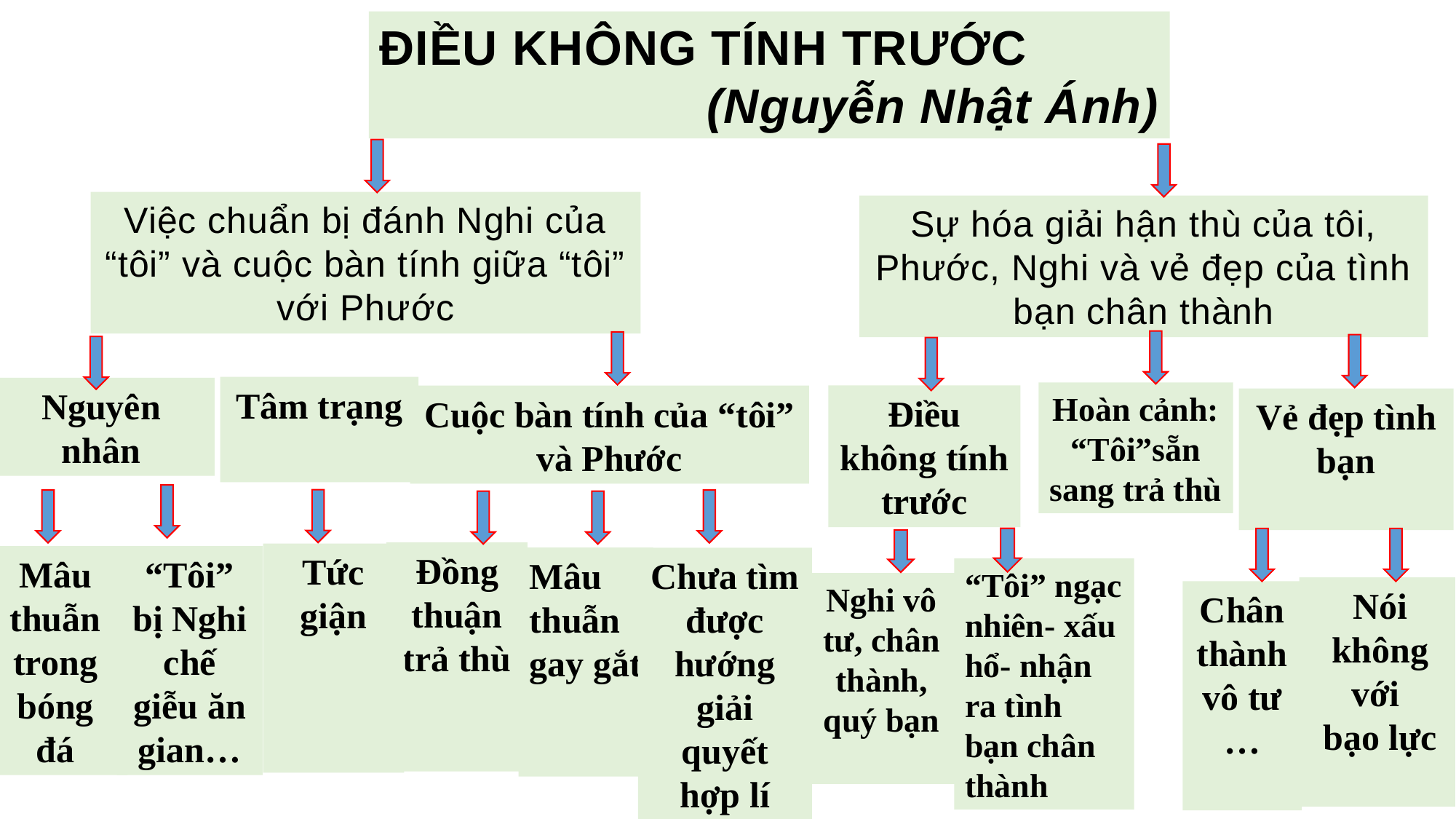

ĐIỀU KHÔNG TÍNH TRƯỚC
(Nguyễn Nhật Ánh)

Việc chuẩn bị đánh Nghi của “tôi” và cuộc bàn tính giữa “tôi” với Phước
Sự hóa giải hận thù của tôi, Phước, Nghi và vẻ đẹp của tình bạn chân thành

Tâm trạng

Nguyên nhân
Hoàn cảnh: “Tôi”sẵn sang trả thù
Điều không tính trước
Cuộc bàn tính của “tôi” và Phước
Vẻ đẹp tình bạn

Đồng thuận trả thù

Tức giận

Mâu thuẫn trong bóng đá
“Tôi” bị Nghi chế giễu ăn gian…
Mâu thuẫn gay gắt

Chưa tìm được hướng giải quyết hợp lí
“Tôi” ngạc nhiên- xấu hổ- nhận ra tình bạn chân thành
Nghi vô tư, chân thành, quý bạn

Nói không với
bạo lực

Chân thànhvô tư
…